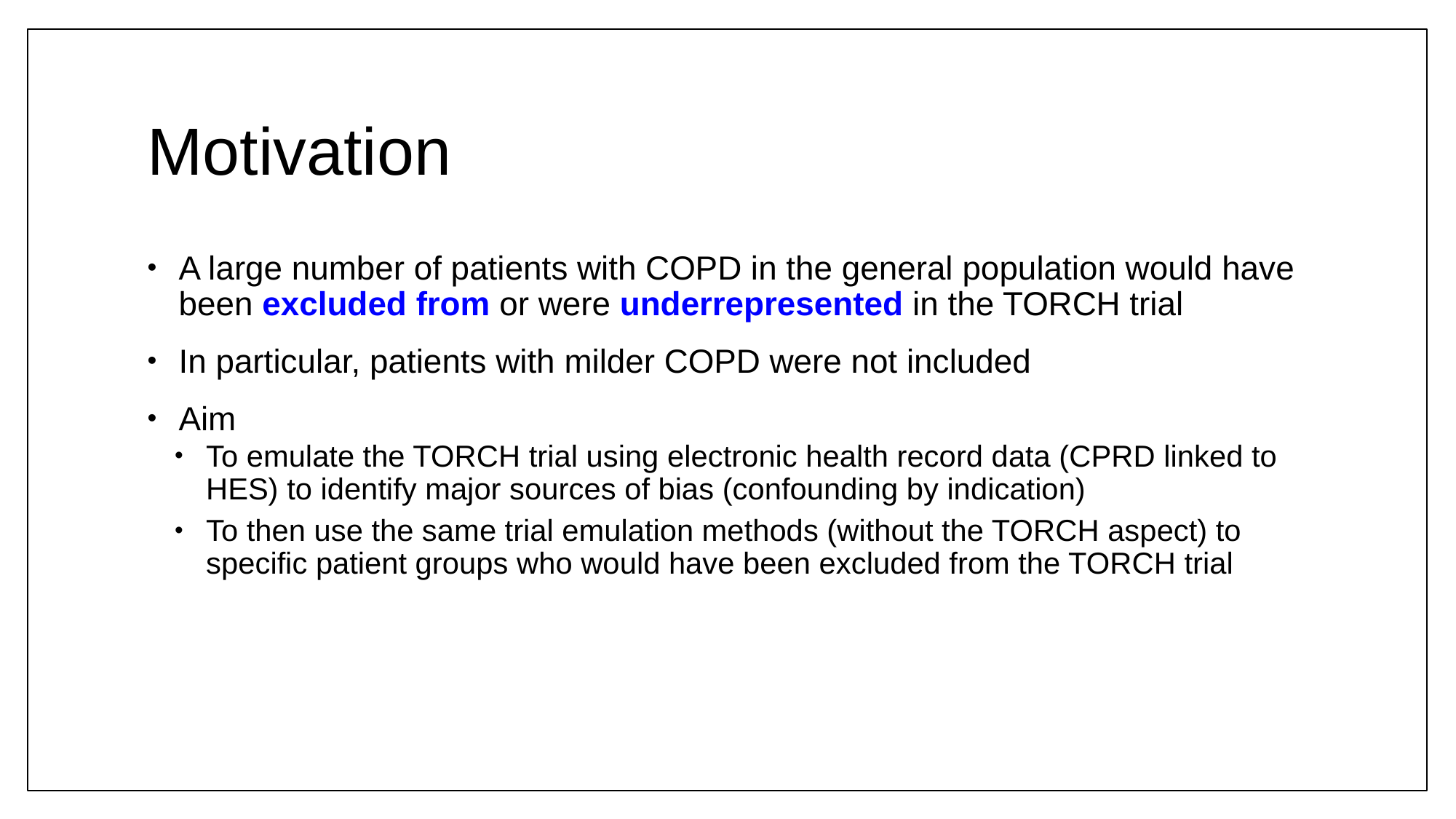

# Motivation
A large number of patients with COPD in the general population would have been excluded from or were underrepresented in the TORCH trial
In particular, patients with milder COPD were not included
Aim
To emulate the TORCH trial using electronic health record data (CPRD linked to HES) to identify major sources of bias (confounding by indication)
To then use the same trial emulation methods (without the TORCH aspect) to specific patient groups who would have been excluded from the TORCH trial